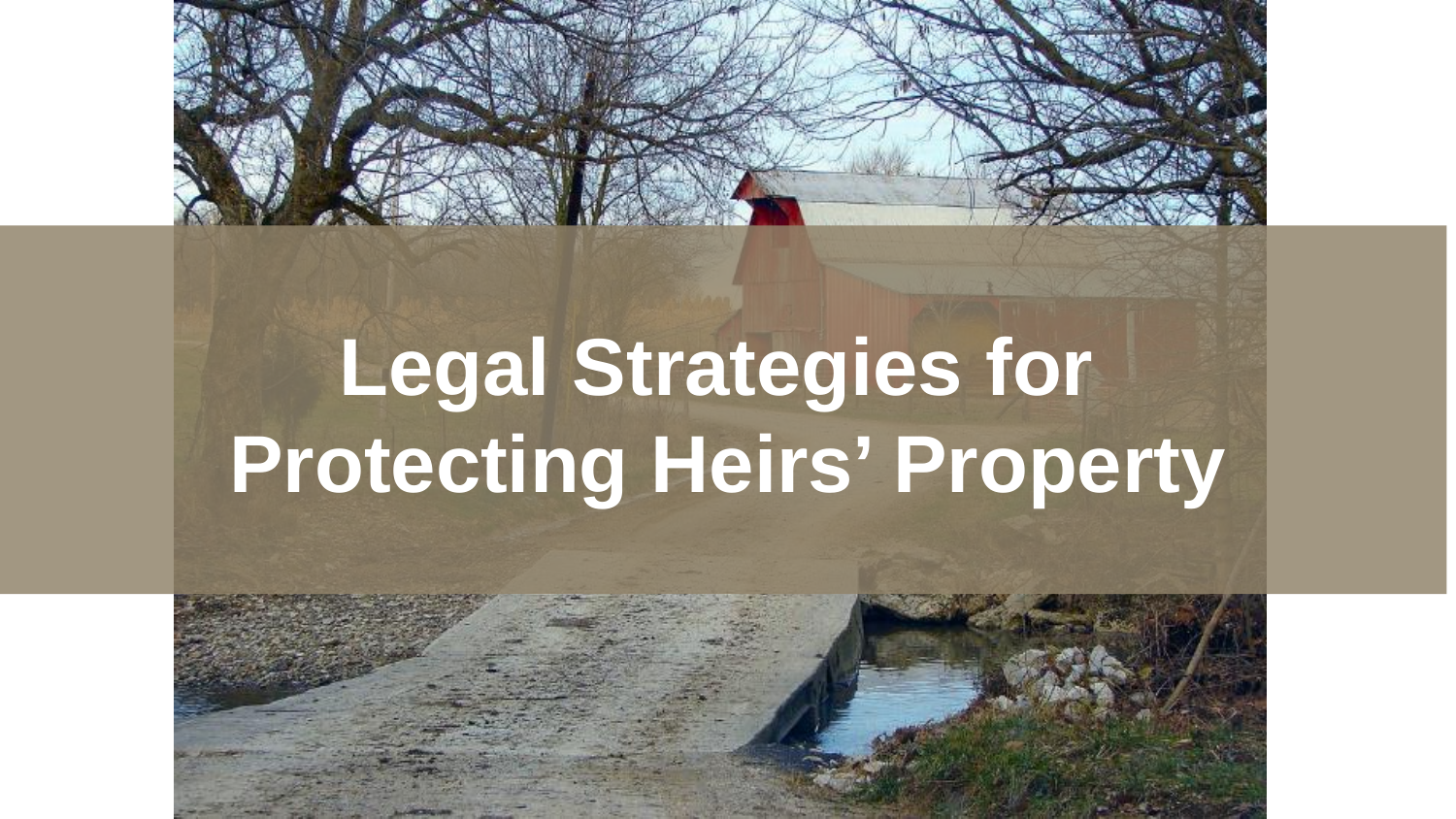

# Legal Strategies for Protecting Heirs’ Property